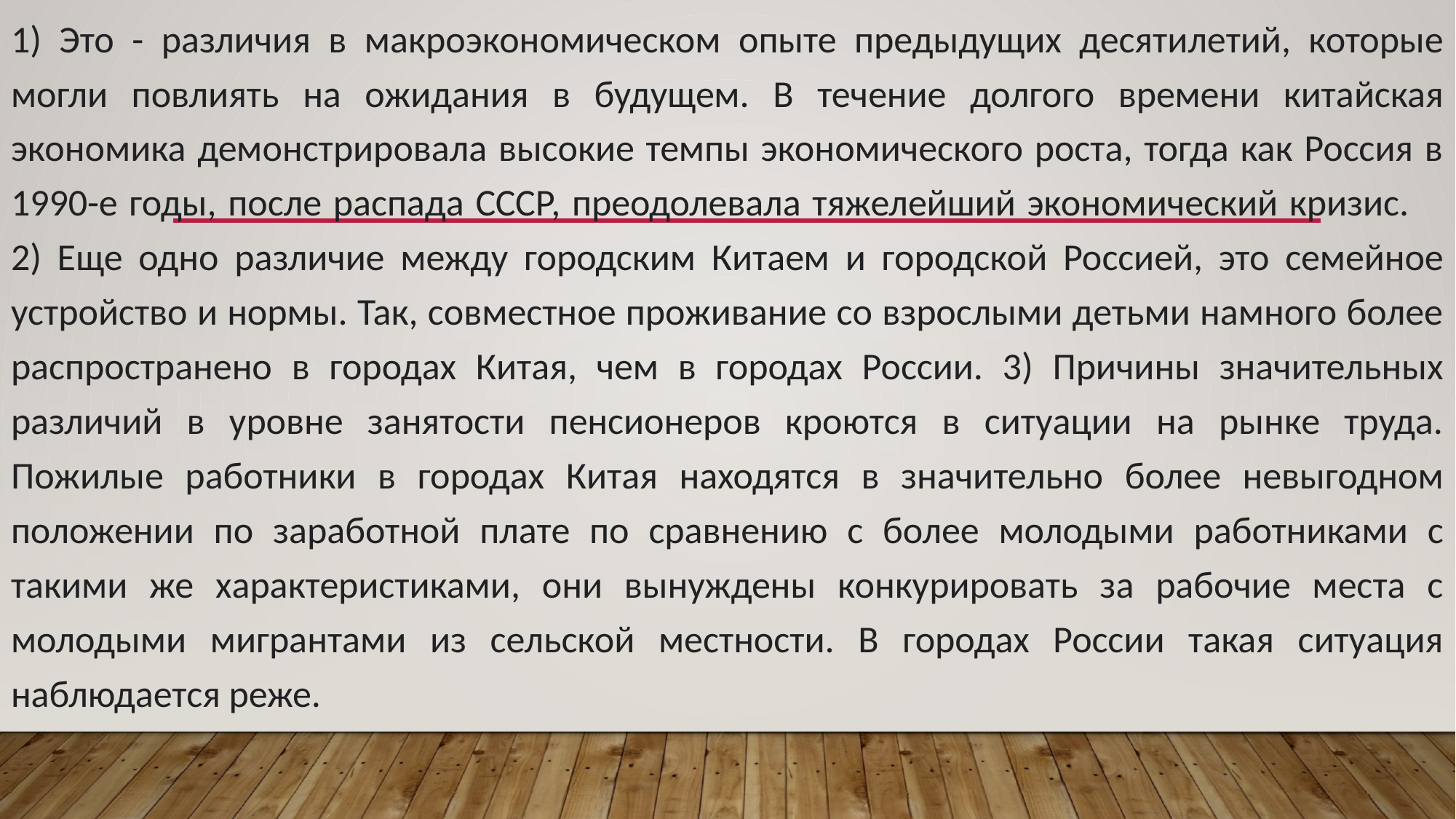

1) Это - различия в макроэкономическом опыте предыдущих десятилетий, которые могли повлиять на ожидания в будущем. В течение долгого времени китайская экономика демонстрировала высокие темпы экономического роста, тогда как Россия в 1990-е годы, после распада СССР, преодолевала тяжелейший экономический кризис.    2) Еще одно различие между городским Китаем и городской Россией, это семейное устройство и нормы. Так, совместное проживание со взрослыми детьми намного более распространено в городах Китая, чем в городах России. 3) Причины значительных различий в уровне занятости пенсионеров кроются в ситуации на рынке труда. Пожилые работники в городах Китая находятся в значительно более невыгодном положении по заработной плате по сравнению с более молодыми работниками с такими же характеристиками, они вынуждены конкурировать за рабочие места с молодыми мигрантами из сельской местности. В городах России такая ситуация наблюдается реже.